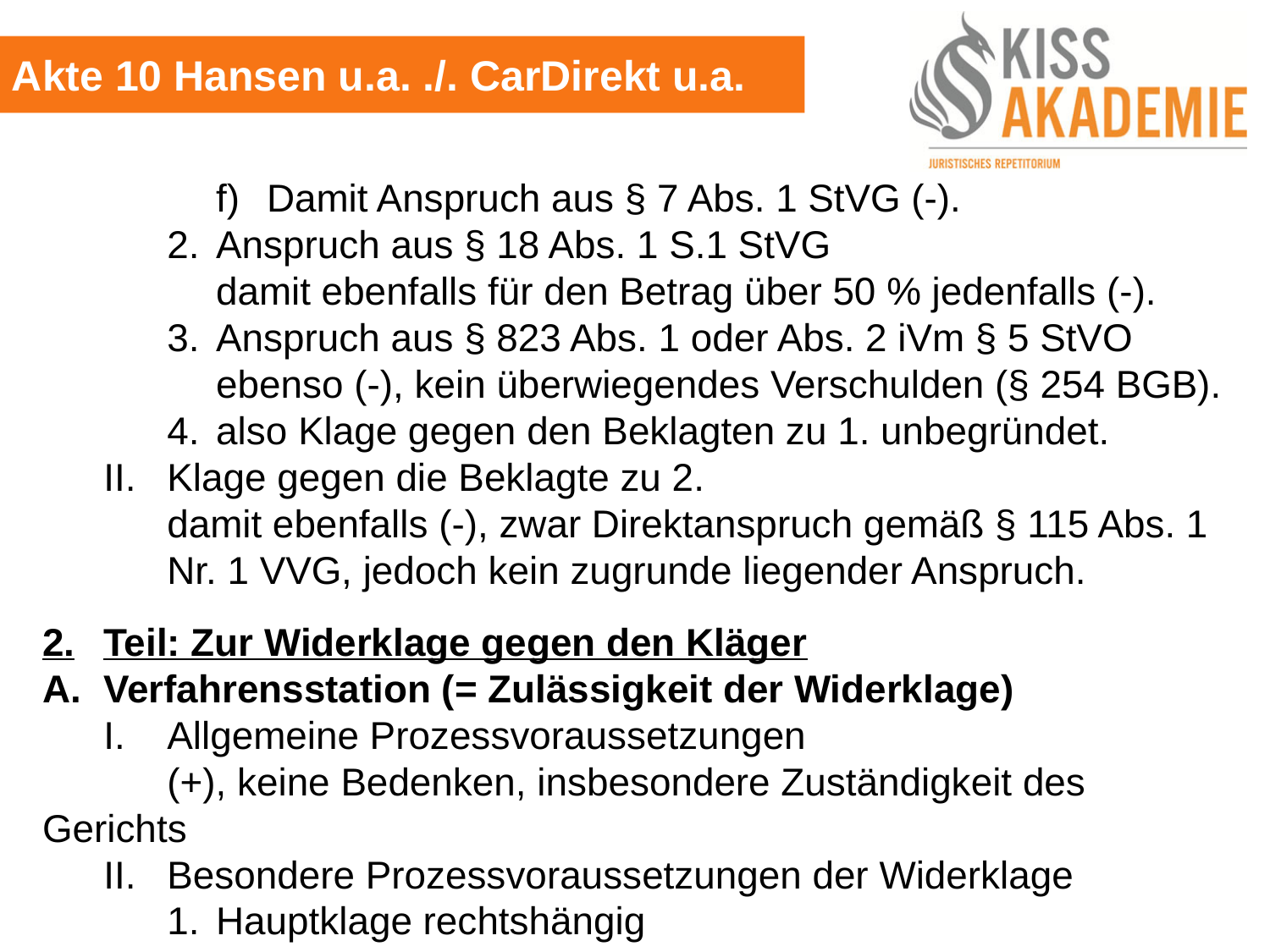

Akte 10 Hansen u.a. ./. CarDirekt u.a.

			f)	Damit Anspruch aus § 7 Abs. 1 StVG (-).
		2.	Anspruch aus § 18 Abs. 1 S.1 StVG
			damit ebenfalls für den Betrag über 50 % jedenfalls (-).
		3.	Anspruch aus § 823 Abs. 1 oder Abs. 2 iVm § 5 StVO
			ebenso (-), kein überwiegendes Verschulden (§ 254 BGB).
		4.	also Klage gegen den Beklagten zu 1. unbegründet.
	II.	Klage gegen die Beklagte zu 2.
		damit ebenfalls (-), zwar Direktanspruch gemäß § 115 Abs. 1		Nr. 1 VVG, jedoch kein zugrunde liegender Anspruch.

2.	Teil: Zur Widerklage gegen den Kläger
A.	Verfahrensstation (= Zulässigkeit der Widerklage)
	I.	Allgemeine Prozessvoraussetzungen
		(+), keine Bedenken, insbesondere Zuständigkeit des Gerichts
	II.	Besondere Prozessvoraussetzungen der Widerklage
		1.	Hauptklage rechtshängig
			(+)